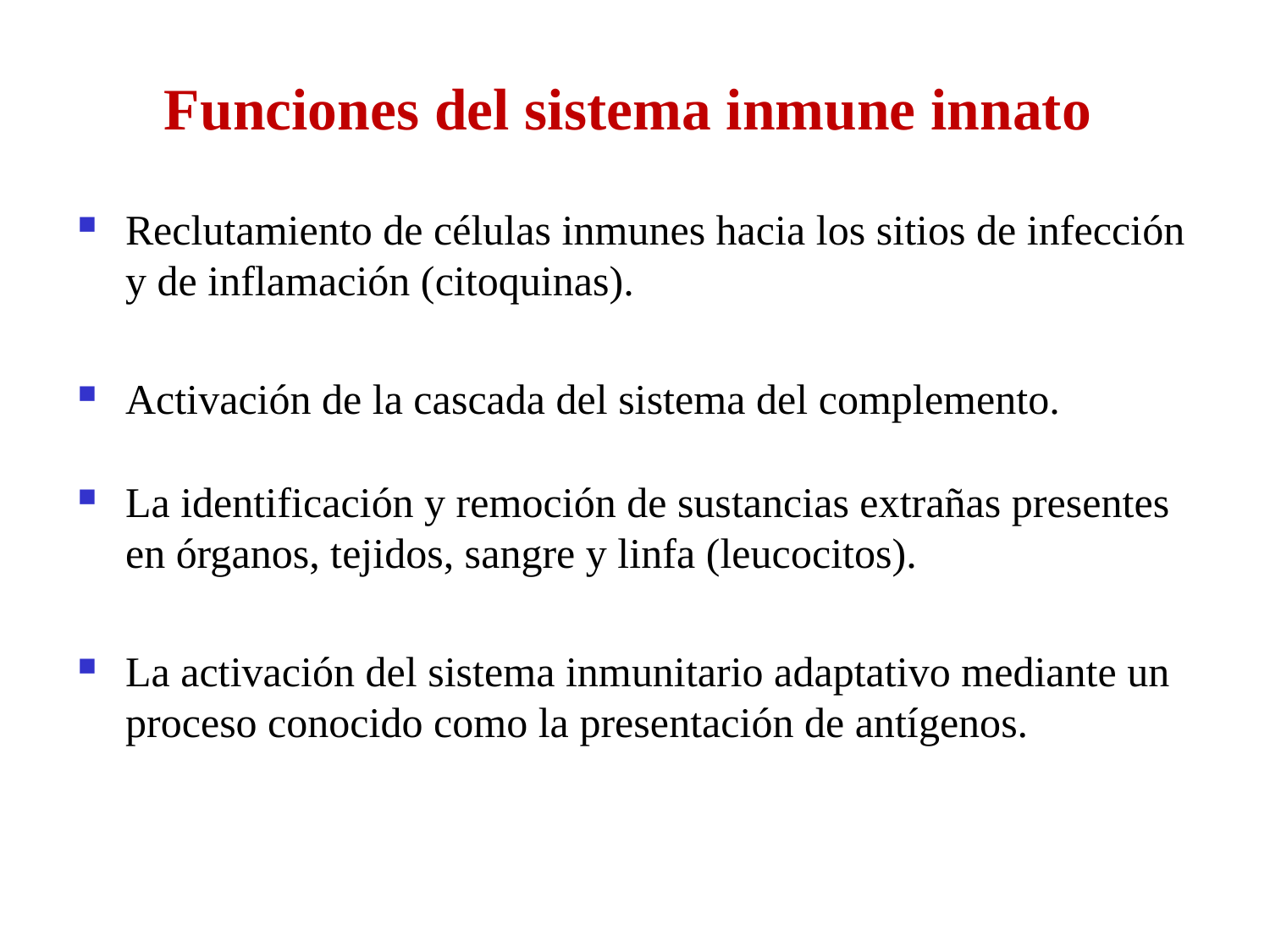

# Funciones del sistema inmune innato
Reclutamiento de células inmunes hacia los sitios de infección y de inflamación (citoquinas).

Activación de la cascada del sistema del complemento.

La identificación y remoción de sustancias extrañas presentes en órganos, tejidos, sangre y linfa (leucocitos).

La activación del sistema inmunitario adaptativo mediante un proceso conocido como la presentación de antígenos.